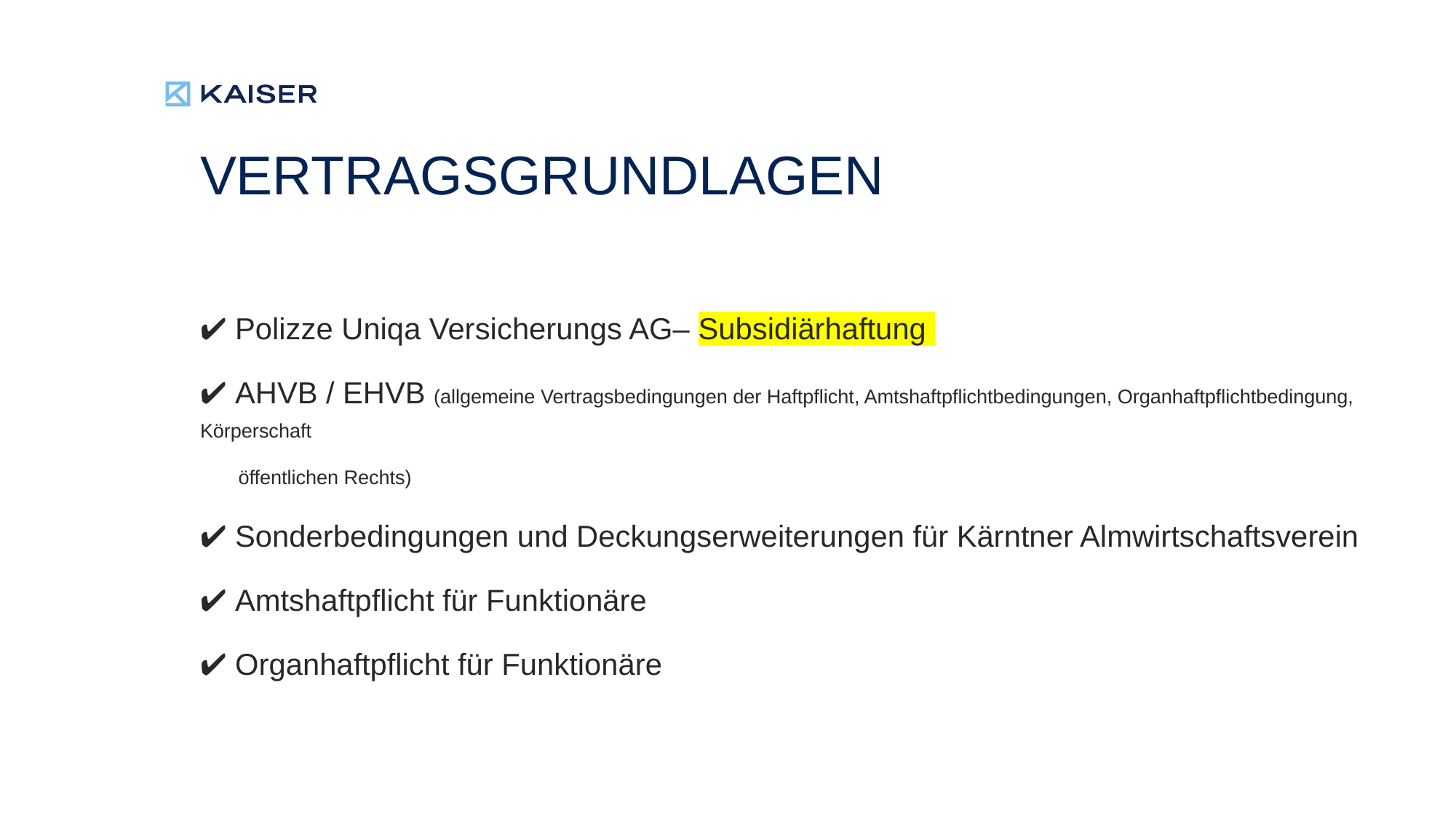

# Vertragsgrundlagen

✔ Polizze Uniqa Versicherungs AG– Subsidiärhaftung
✔ AHVB / EHVB (allgemeine Vertragsbedingungen der Haftpflicht, Amtshaftpflichtbedingungen, Organhaftpflichtbedingung, Körperschaft
       öffentlichen Rechts)
✔ Sonderbedingungen und Deckungserweiterungen für Kärntner Almwirtschaftsverein
✔ Amtshaftpflicht für Funktionäre
✔ Organhaftpflicht für Funktionäre